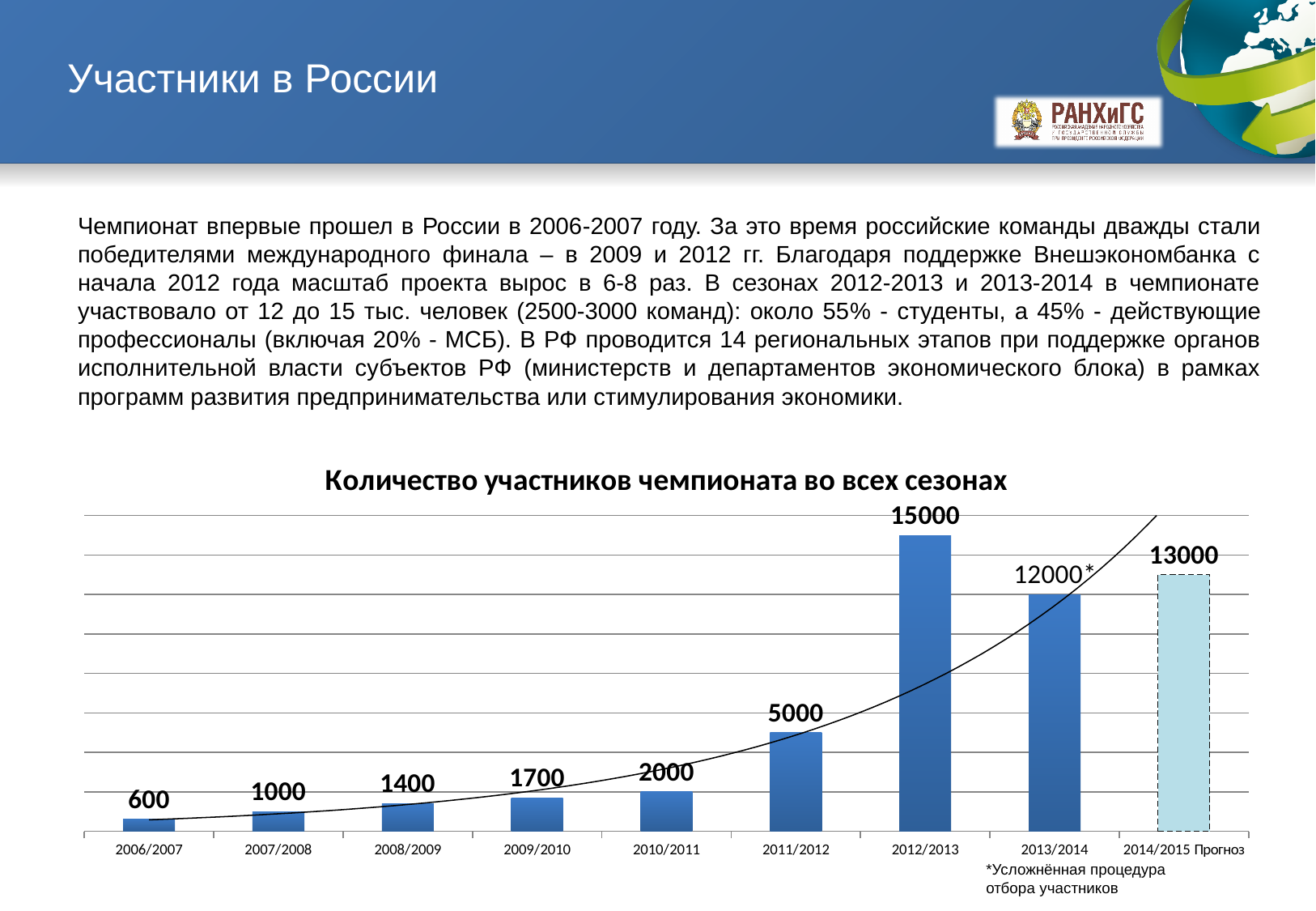

# Участники в России
Чемпионат впервые прошел в России в 2006-2007 году. За это время российские команды дважды стали победителями международного финала – в 2009 и 2012 гг. Благодаря поддержке Внешэкономбанка с начала 2012 года масштаб проекта вырос в 6-8 раз. В сезонах 2012-2013 и 2013-2014 в чемпионате участвовало от 12 до 15 тыс. человек (2500-3000 команд): около 55% - студенты, а 45% - действующие профессионалы (включая 20% - МСБ). В РФ проводится 14 региональных этапов при поддержке органов исполнительной власти субъектов РФ (министерств и департаментов экономического блока) в рамках программ развития предпринимательства или стимулирования экономики.

### Chart: Количество участников чемпионата во всех сезонах

| Category | Ряд 1 |
|---|---|
| 2006/2007 | 600.0 |
| 2007/2008 | 1000.0 |
| 2008/2009 | 1400.0 |
| 2009/2010 | 1700.0 |
| 2010/2011 | 2000.0 |
| 2011/2012 | 5000.0 |
| 2012/2013 | 15000.0 |
| 2013/2014 | 12000.0 |
| 2014/2015 Прогноз | 13000.0 |
*Усложнённая процедура отбора участников